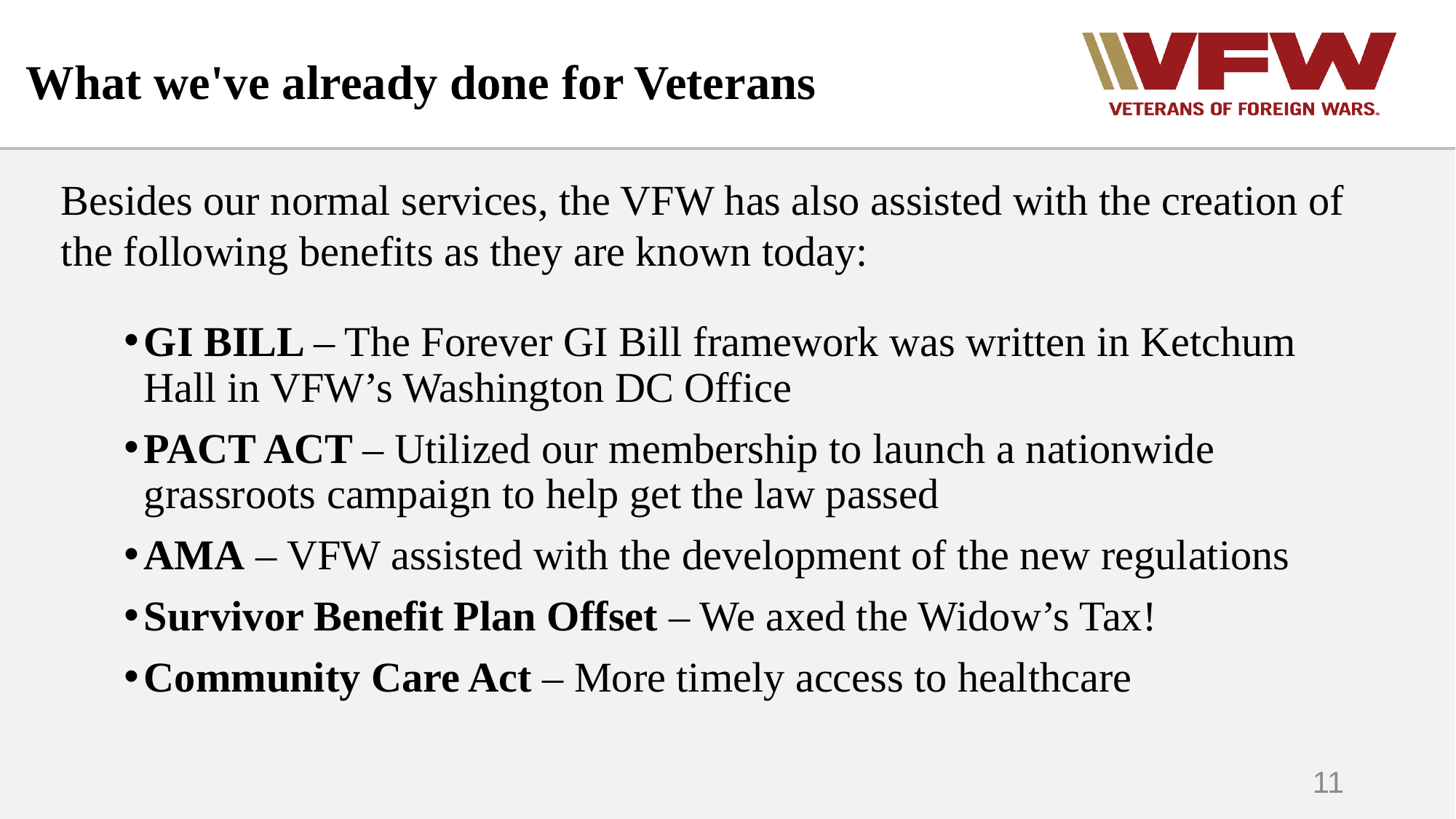

# What we've already done for Veterans
Besides our normal services, the VFW has also assisted with the creation of the following benefits as they are known today:

GI BILL – The Forever GI Bill framework was written in Ketchum Hall in VFW’s Washington DC Office
PACT ACT – Utilized our membership to launch a nationwide grassroots campaign to help get the law passed
AMA – VFW assisted with the development of the new regulations
Survivor Benefit Plan Offset – We axed the Widow’s Tax!
Community Care Act – More timely access to healthcare
11